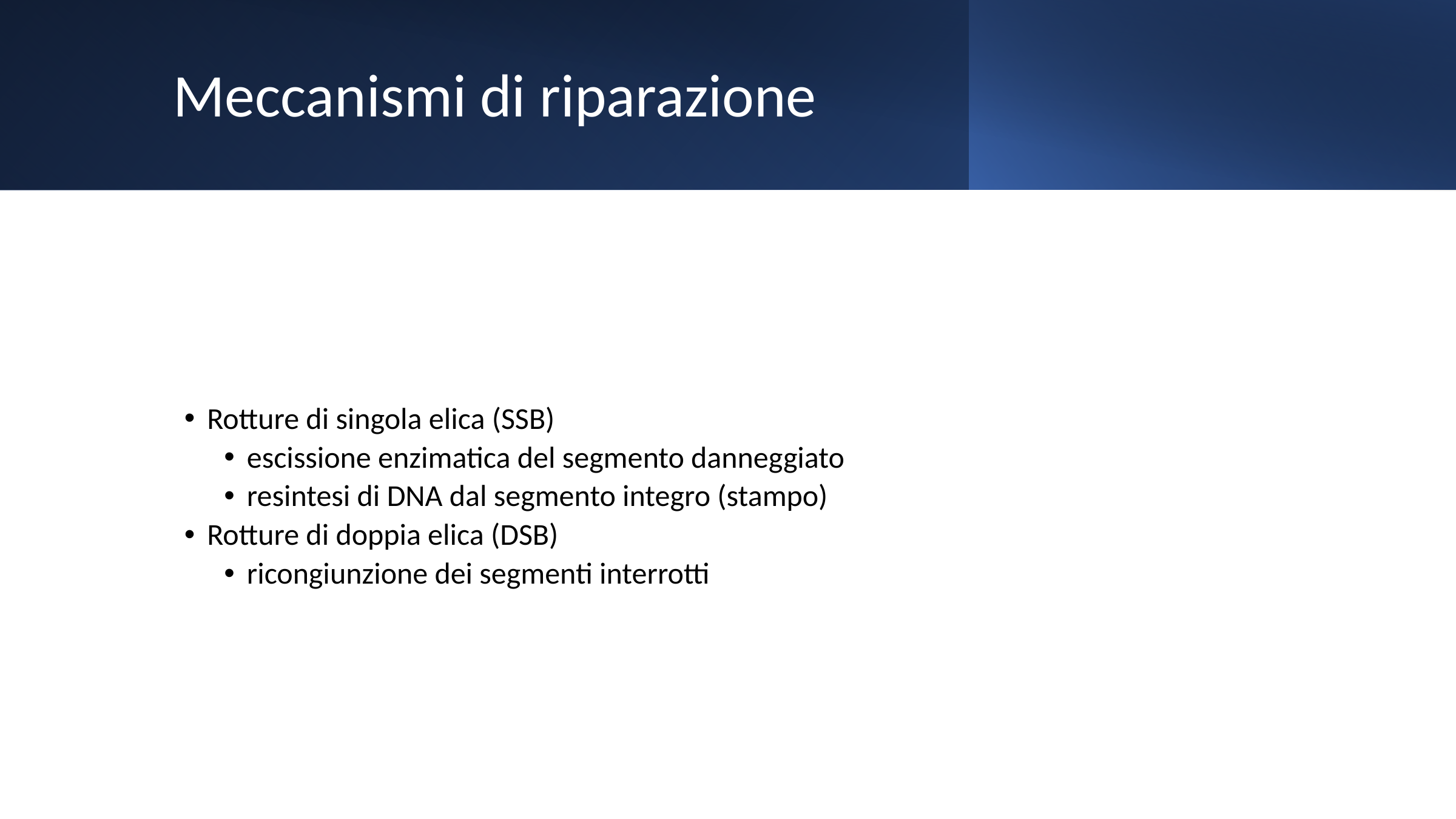

Meccanismi di riparazione
Rotture di singola elica (SSB)
escissione enzimatica del segmento danneggiato
resintesi di DNA dal segmento integro (stampo)
Rotture di doppia elica (DSB)
ricongiunzione dei segmenti interrotti
500000 lesioni spontanee al giorno per singola cellula